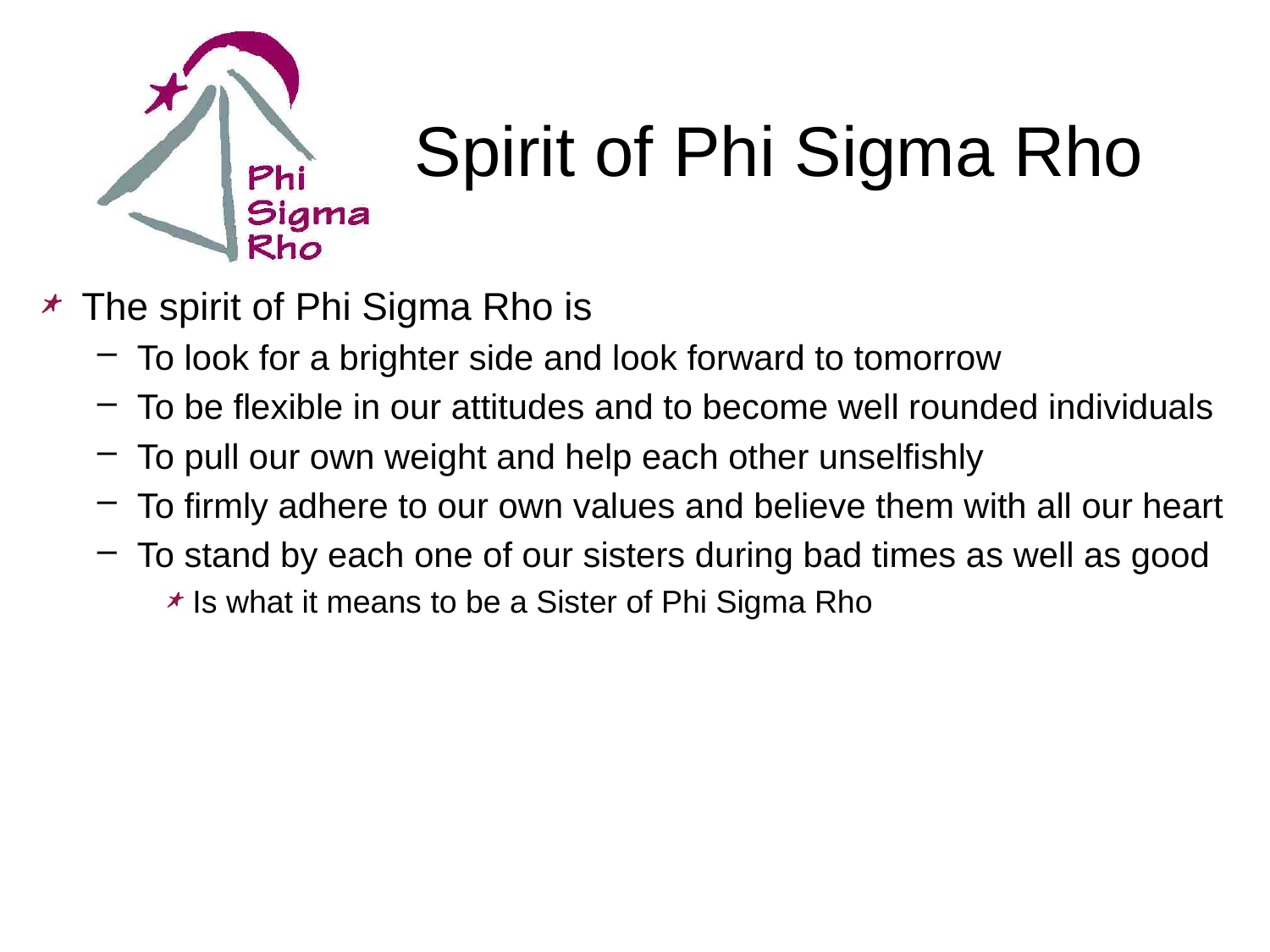

# Spirit of Phi Sigma Rho
The spirit of Phi Sigma Rho is
To look for a brighter side and look forward to tomorrow
To be flexible in our attitudes and to become well rounded individuals
To pull our own weight and help each other unselfishly
To firmly adhere to our own values and believe them with all our heart
To stand by each one of our sisters during bad times as well as good
Is what it means to be a Sister of Phi Sigma Rho